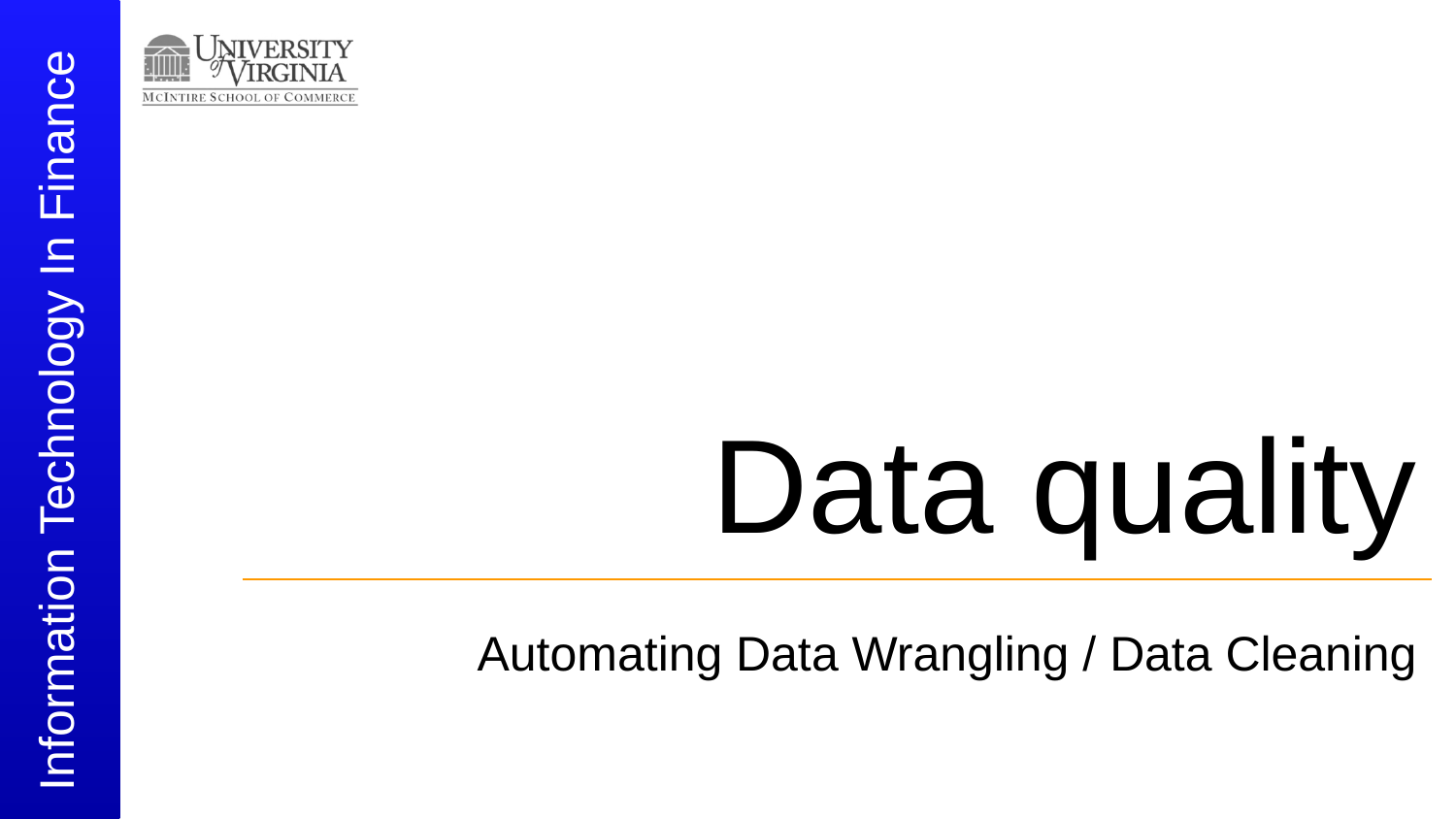

# Data quality
Automating Data Wrangling / Data Cleaning